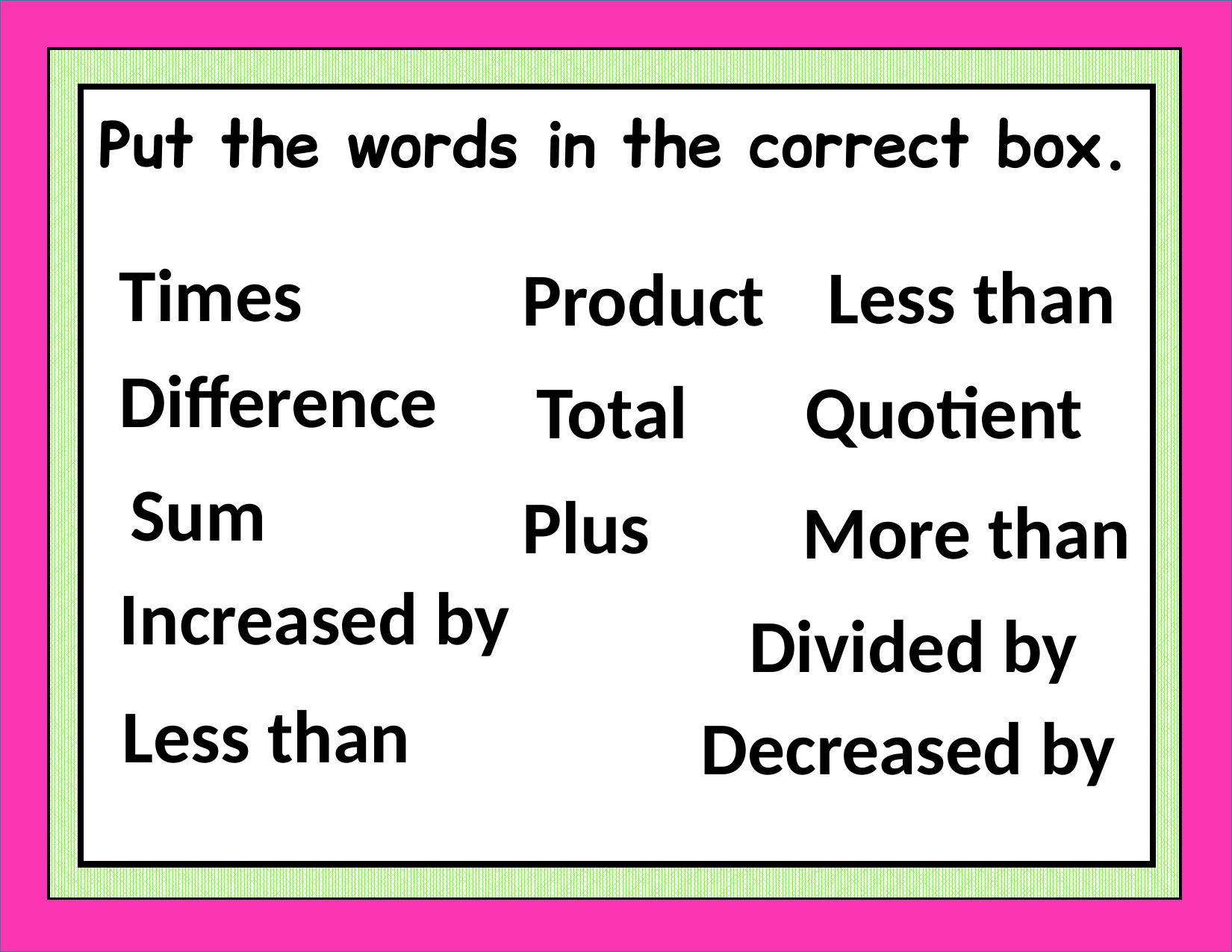

Put the words in the correct box.
Times
Less than
Product
Difference
Total
Quotient
Sum
Plus
More than
Increased by
Divided by
Less than
Decreased by